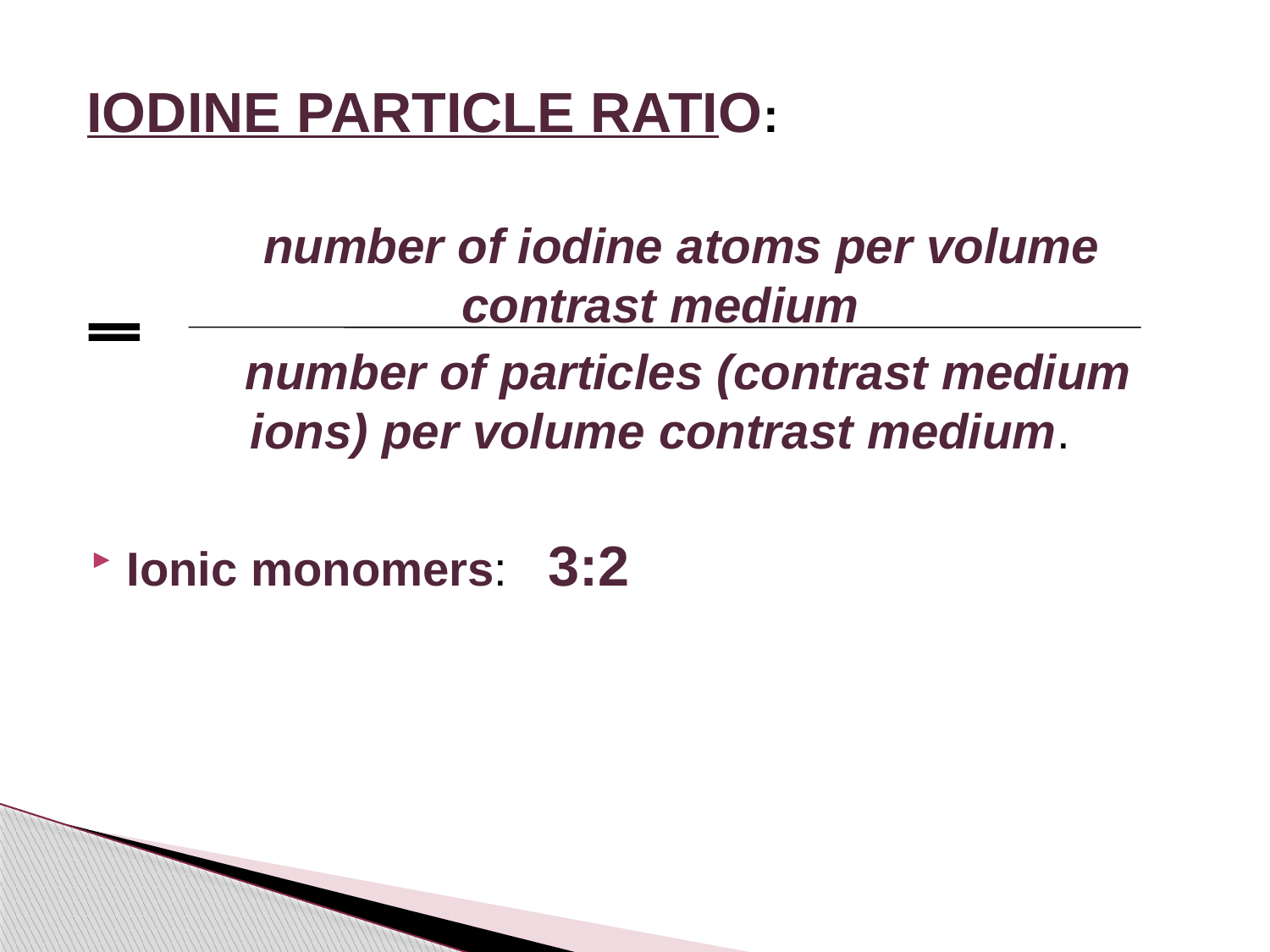

IODINE PARTICLE RATIO:

      number of iodine atoms per volume contrast medium
       number of particles (contrast medium ions) per volume contrast medium.

Ionic monomers:   3:2